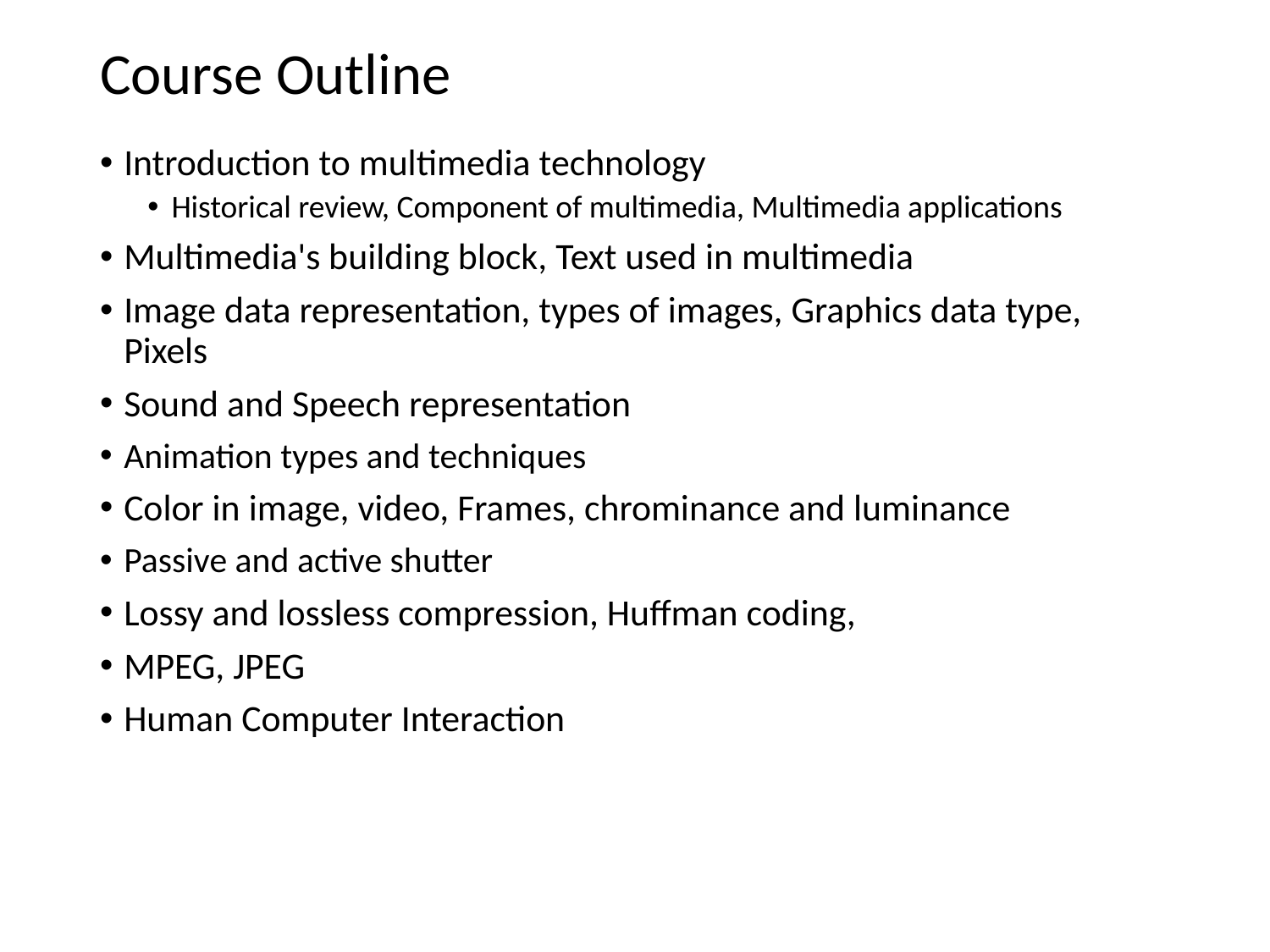

# Course Outline
Introduction to multimedia technology
Historical review, Component of multimedia, Multimedia applications
Multimedia's building block, Text used in multimedia
Image data representation, types of images, Graphics data type, Pixels
Sound and Speech representation
Animation types and techniques
Color in image, video, Frames, chrominance and luminance
Passive and active shutter
Lossy and lossless compression, Huffman coding,
MPEG, JPEG
Human Computer Interaction